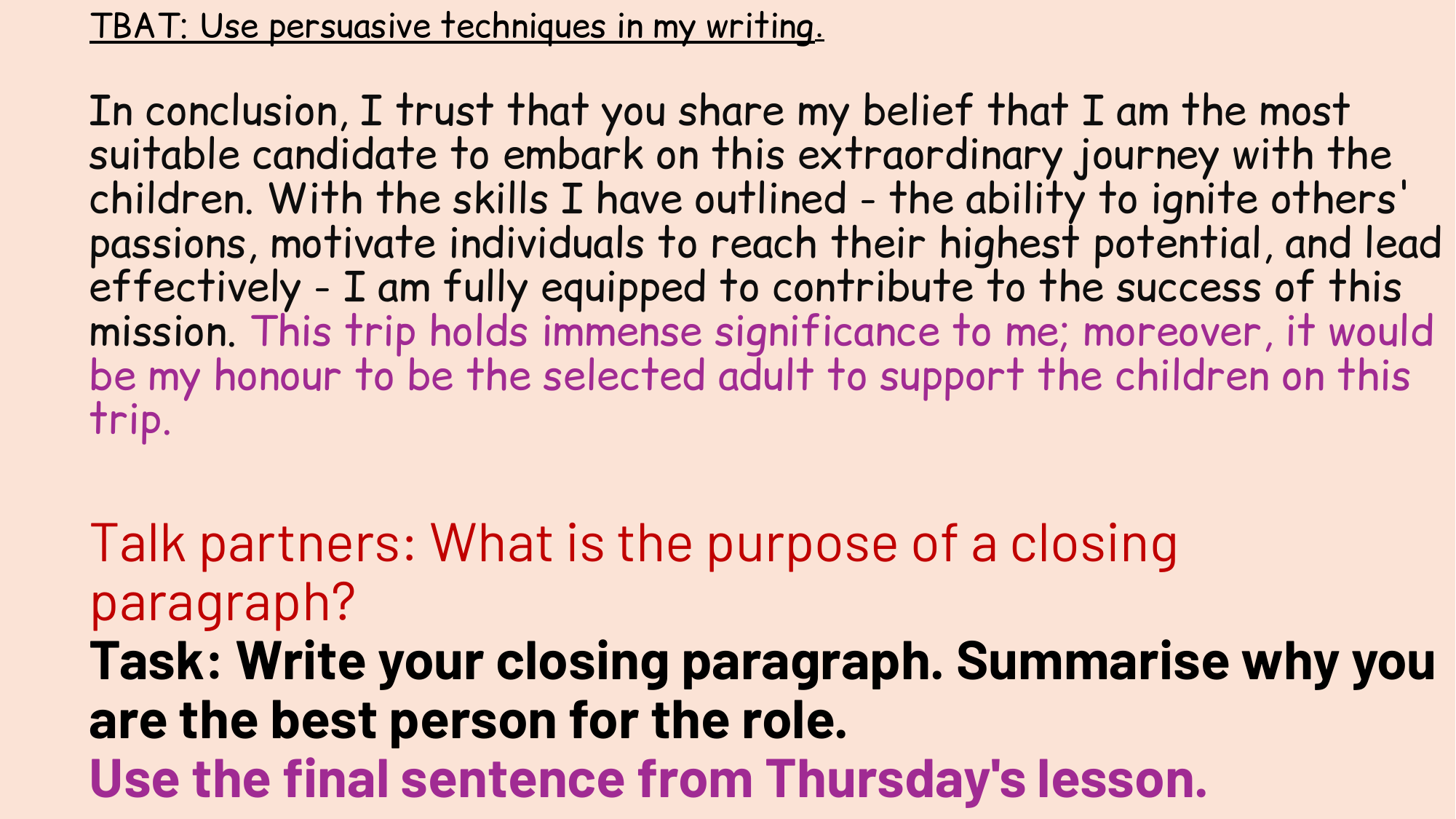

TBAT: Use persuasive techniques in my writing.
In conclusion, I trust that you share my belief that I am the most suitable candidate to embark on this extraordinary journey with the children. With the skills I have outlined - the ability to ignite others' passions, motivate individuals to reach their highest potential, and lead effectively - I am fully equipped to contribute to the success of this mission. This trip holds immense significance to me; moreover, it would be my honour to be the selected adult to support the children on this trip. 
Talk partners: What is the purpose of a closing paragraph? 
Task: Write your closing paragraph. Summarise why you are the best person for the role. 
Use the final sentence from Thursday's lesson.